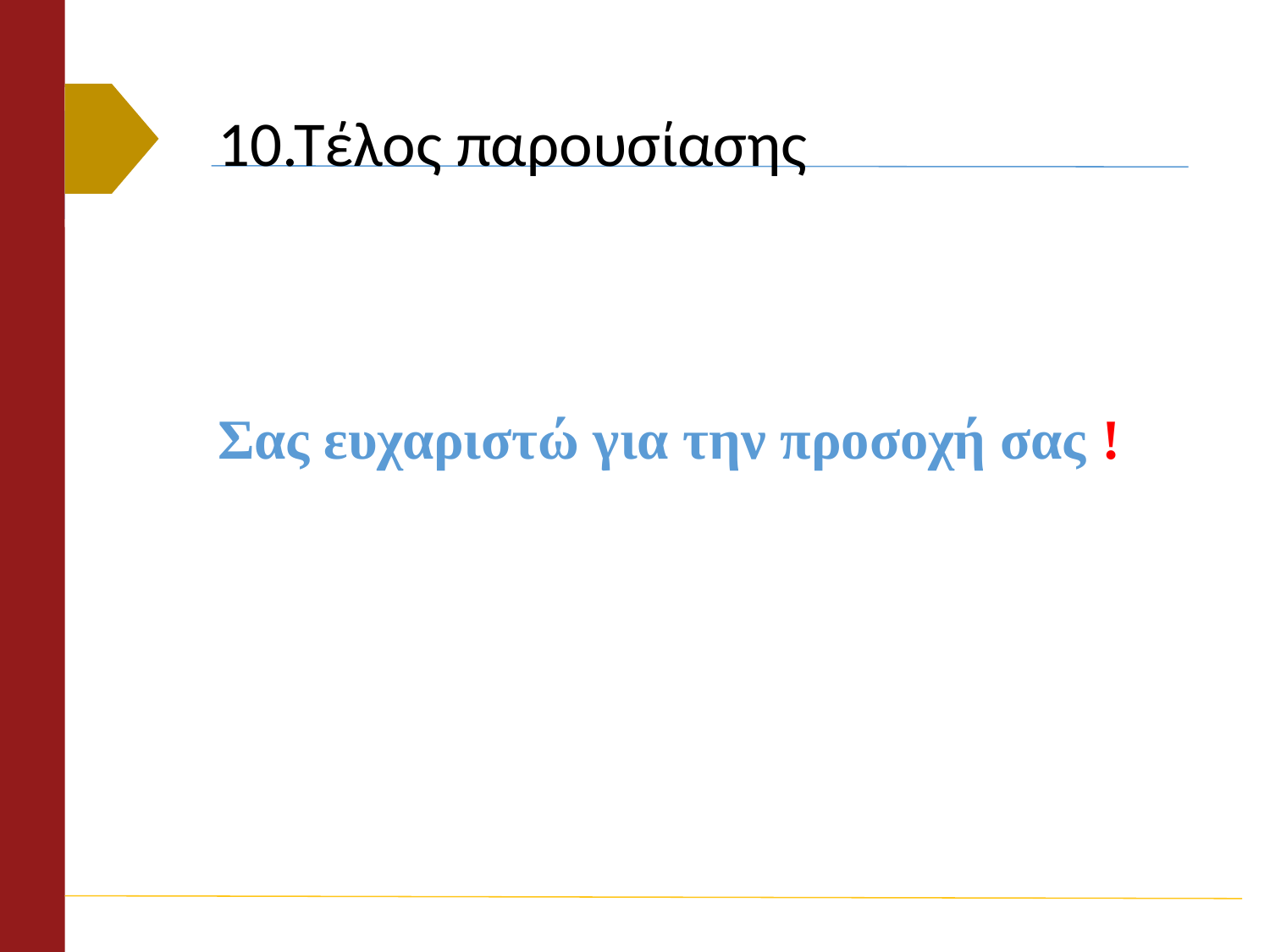

10.Τέλος παρουσίασης
Σας ευχαριστώ για την προσοχή σας !